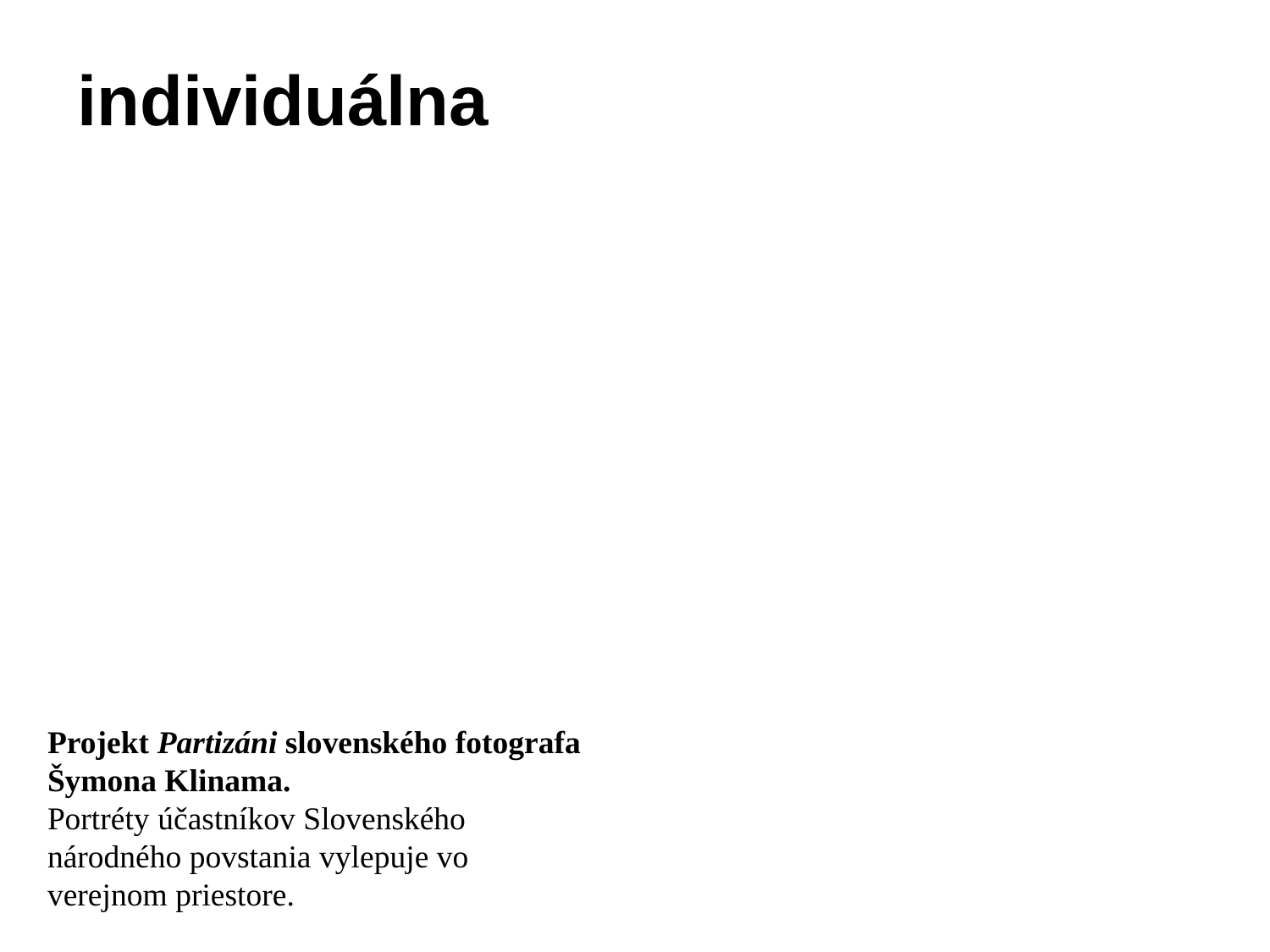

individuálna
#

Projekt Partizáni slovenského fotografa Šymona Klinama.
Portréty účastníkov Slovenského národného povstania vylepuje vo verejnom priestore.